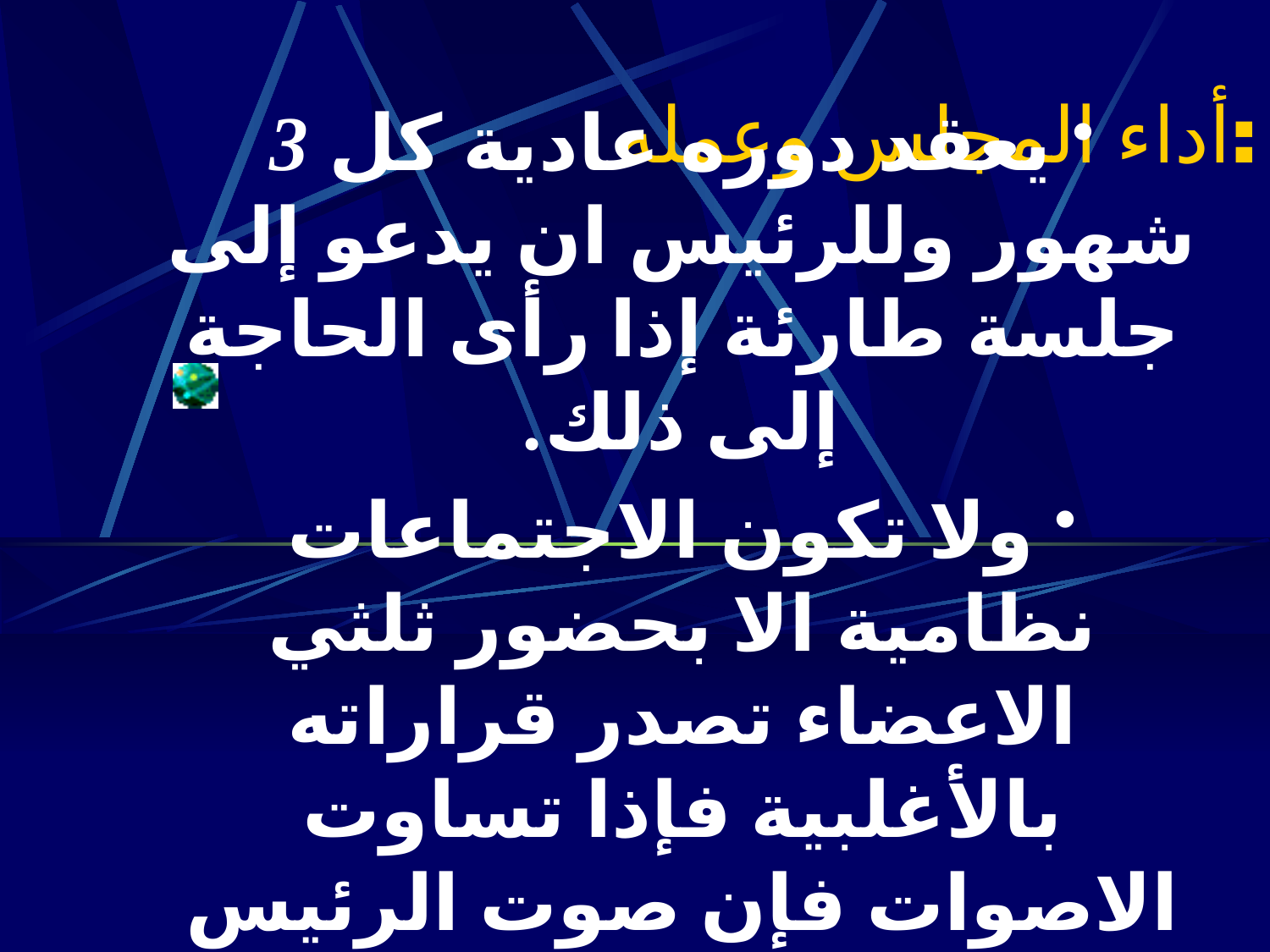

# أداء المجلس وعمله:
 يعقد دوره عادية كل 3 شهور وللرئيس ان يدعو إلى جلسة طارئة إذا رأى الحاجة إلى ذلك.
 ولا تكون الاجتماعات نظامية الا بحضور ثلثي الاعضاء تصدر قراراته بالأغلبية فإذا تساوت الاصوات فإن صوت الرئيس يكون هو المرجح.